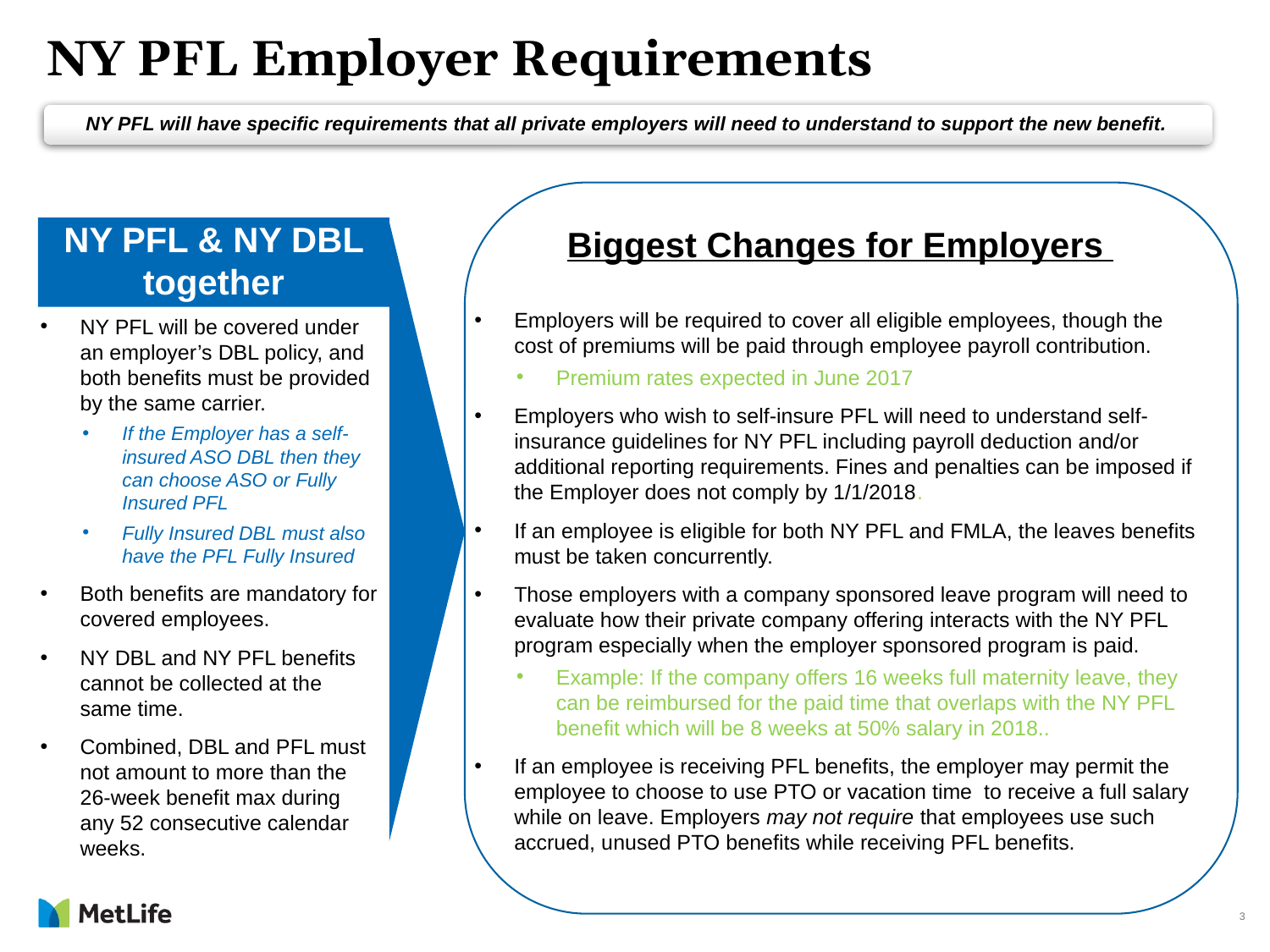

# NY PFL Employer Requirements
NY PFL will have specific requirements that all private employers will need to understand to support the new benefit.

NY PFL & NY DBL together
Biggest Changes for Employers
Employers will be required to cover all eligible employees, though the cost of premiums will be paid through employee payroll contribution.
Premium rates expected in June 2017
Employers who wish to self-insure PFL will need to understand self-insurance guidelines for NY PFL including payroll deduction and/or additional reporting requirements. Fines and penalties can be imposed if the Employer does not comply by 1/1/2018.
If an employee is eligible for both NY PFL and FMLA, the leaves benefits must be taken concurrently.
Those employers with a company sponsored leave program will need to evaluate how their private company offering interacts with the NY PFL program especially when the employer sponsored program is paid.
Example: If the company offers 16 weeks full maternity leave, they can be reimbursed for the paid time that overlaps with the NY PFL benefit which will be 8 weeks at 50% salary in 2018..
If an employee is receiving PFL benefits, the employer may permit the employee to choose to use PTO or vacation time  to receive a full salary while on leave. Employers may not require that employees use such accrued, unused PTO benefits while receiving PFL benefits.
NY PFL will be covered under an employer’s DBL policy, and both benefits must be provided by the same carrier.
If the Employer has a self-insured ASO DBL then they can choose ASO or Fully Insured PFL
Fully Insured DBL must also have the PFL Fully Insured
Both benefits are mandatory for covered employees.
NY DBL and NY PFL benefits cannot be collected at the same time.
Combined, DBL and PFL must not amount to more than the 26-week benefit max during any 52 consecutive calendar weeks.

3